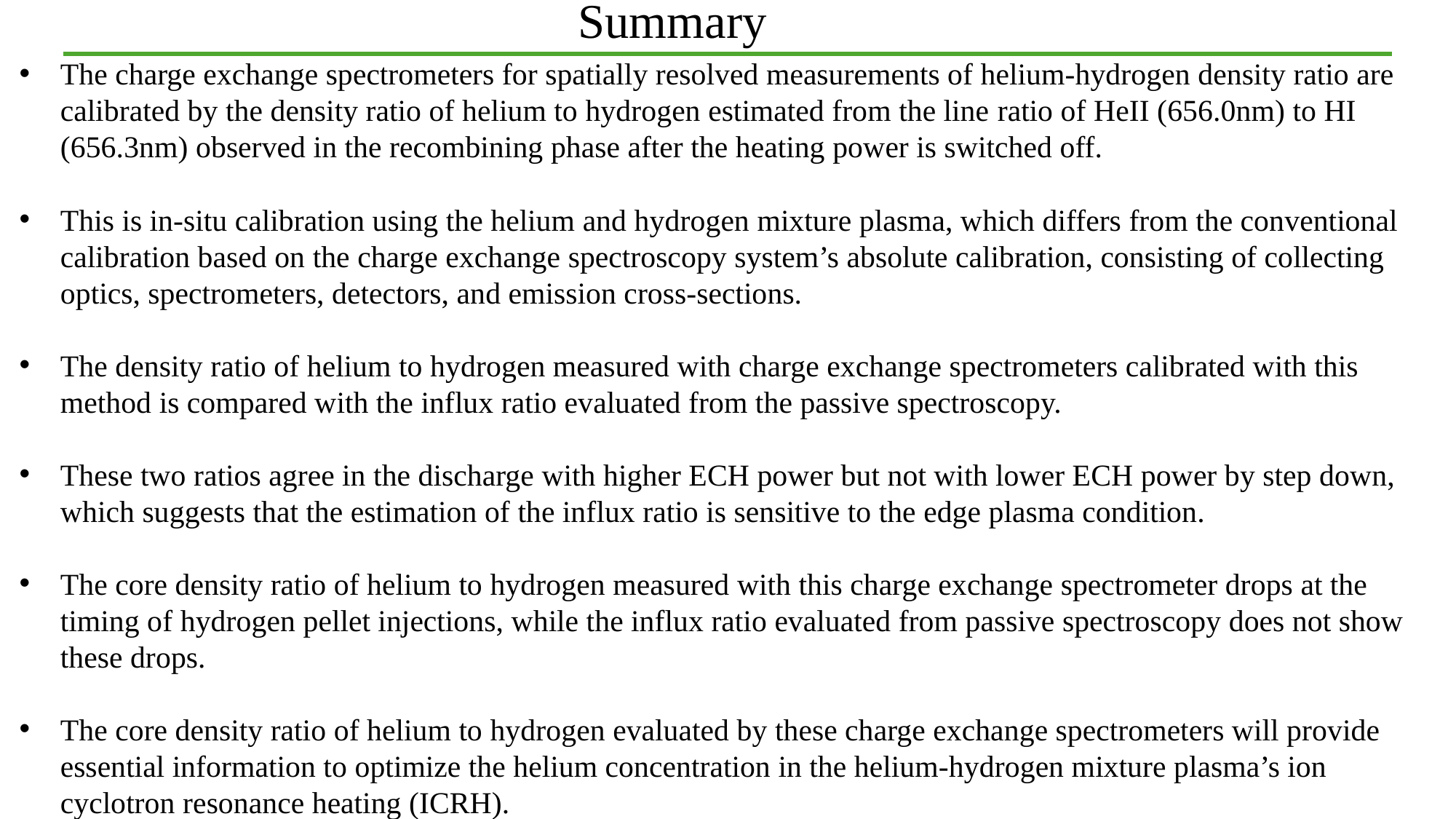

Summary
The charge exchange spectrometers for spatially resolved measurements of helium-hydrogen density ratio are calibrated by the density ratio of helium to hydrogen estimated from the line ratio of HeII (656.0nm) to HI (656.3nm) observed in the recombining phase after the heating power is switched off.

This is in-situ calibration using the helium and hydrogen mixture plasma, which differs from the conventional calibration based on the charge exchange spectroscopy system’s absolute calibration, consisting of collecting optics, spectrometers, detectors, and emission cross-sections.

The density ratio of helium to hydrogen measured with charge exchange spectrometers calibrated with this method is compared with the influx ratio evaluated from the passive spectroscopy.

These two ratios agree in the discharge with higher ECH power but not with lower ECH power by step down, which suggests that the estimation of the influx ratio is sensitive to the edge plasma condition.

The core density ratio of helium to hydrogen measured with this charge exchange spectrometer drops at the timing of hydrogen pellet injections, while the influx ratio evaluated from passive spectroscopy does not show these drops.

The core density ratio of helium to hydrogen evaluated by these charge exchange spectrometers will provide essential information to optimize the helium concentration in the helium-hydrogen mixture plasma’s ion cyclotron resonance heating (ICRH).